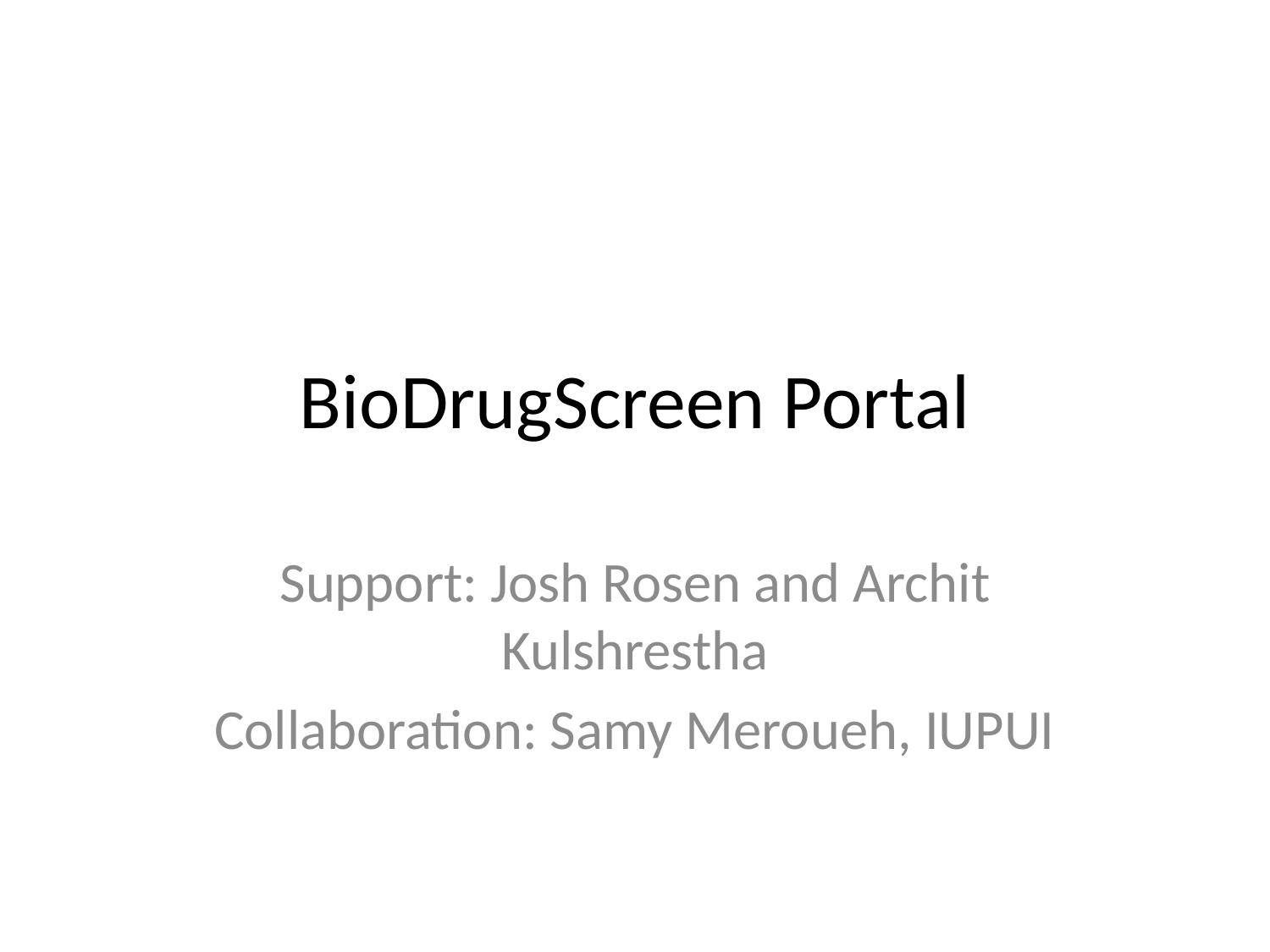

# BioDrugScreen Portal
Support: Josh Rosen and Archit Kulshrestha
Collaboration: Samy Meroueh, IUPUI